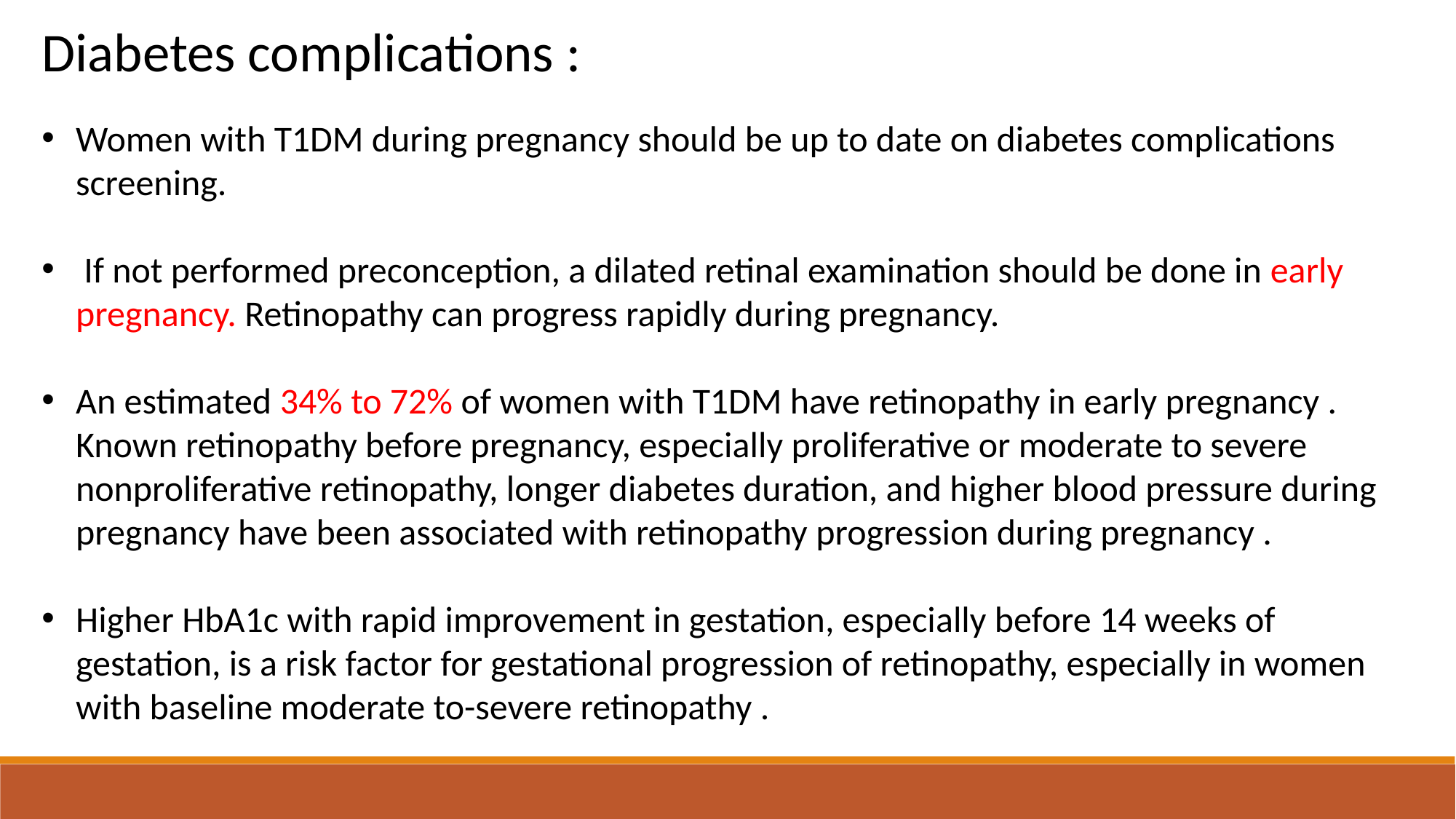

Diabetes complications :

Women with T1DM during pregnancy should be up to date on diabetes complications screening.

 If not performed preconception, a dilated retinal examination should be done in early pregnancy. Retinopathy can progress rapidly during pregnancy.

An estimated 34% to 72% of women with T1DM have retinopathy in early pregnancy . Known retinopathy before pregnancy, especially proliferative or moderate to severe nonproliferative retinopathy, longer diabetes duration, and higher blood pressure during pregnancy have been associated with retinopathy progression during pregnancy .

Higher HbA1c with rapid improvement in gestation, especially before 14 weeks of gestation, is a risk factor for gestational progression of retinopathy, especially in women with baseline moderate to-severe retinopathy .